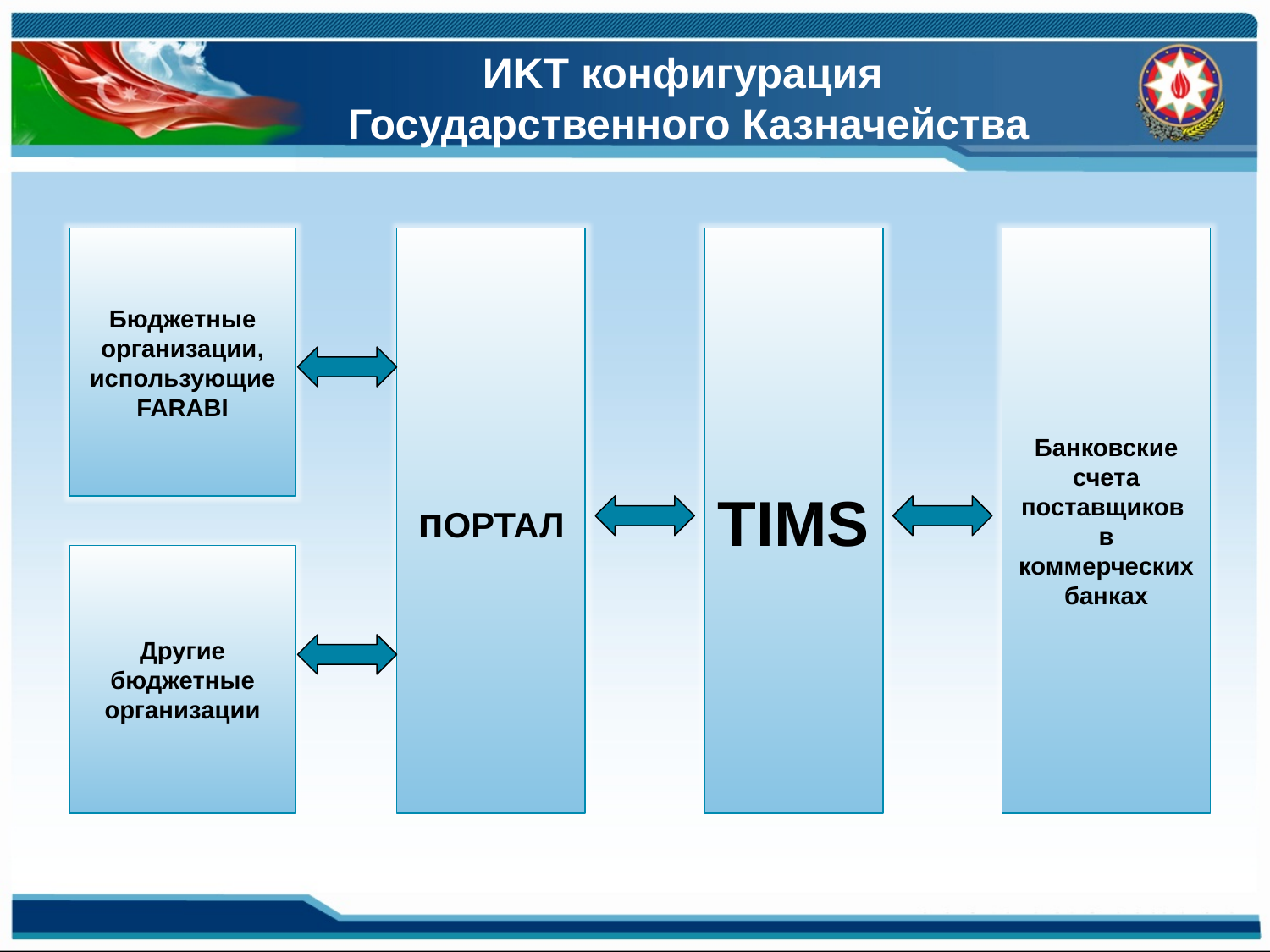

# ИKT конфигурация Государственного Казначейства
Бюджетные организации, использующие FARABI
пОРТАЛ
TIMS
Банковские счета поставщиков  в коммерческих банках

Другие бюджетные организации